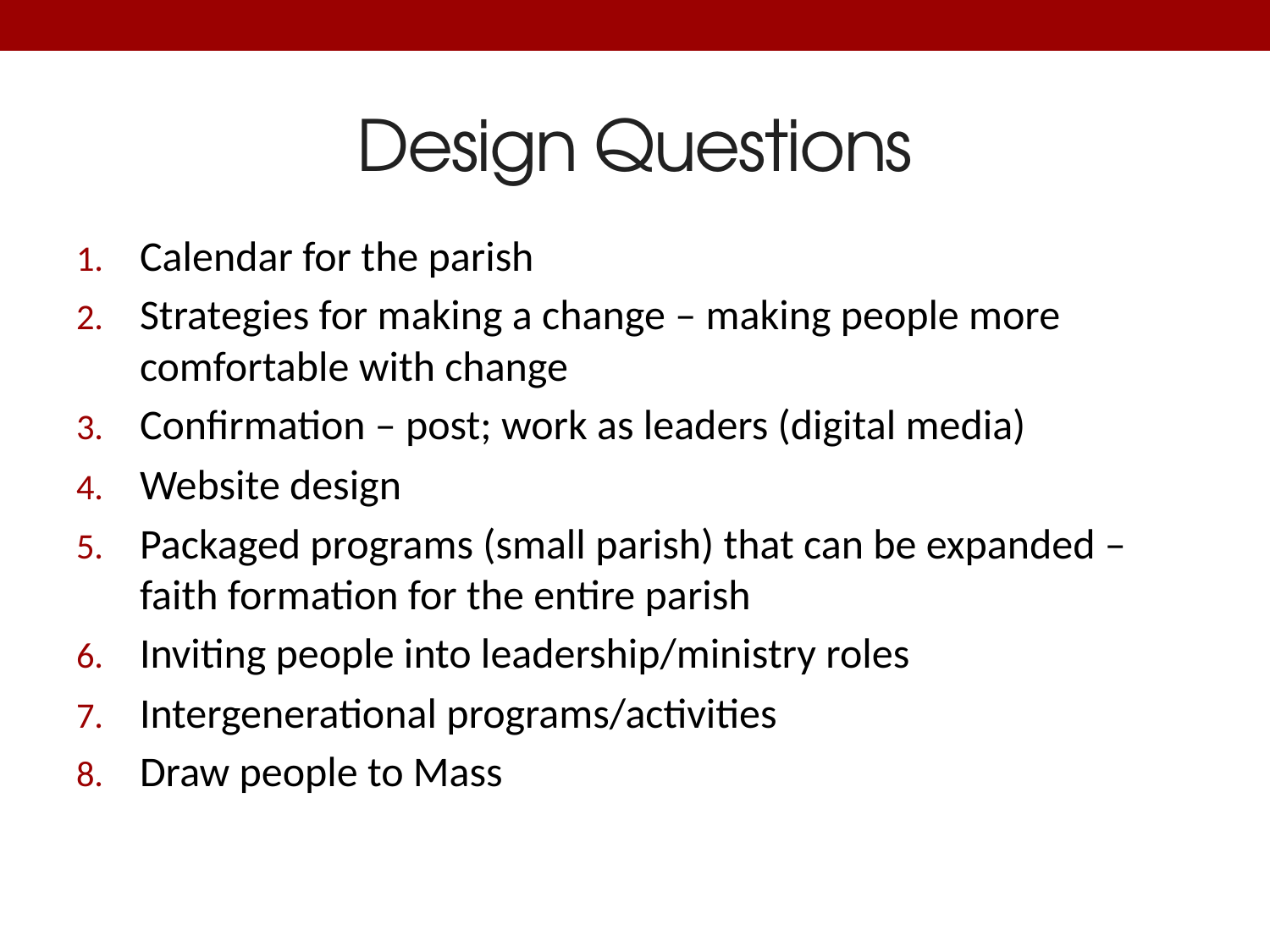

# Design Questions
Calendar for the parish
Strategies for making a change – making people more comfortable with change
Confirmation – post; work as leaders (digital media)
Website design
Packaged programs (small parish) that can be expanded – faith formation for the entire parish
Inviting people into leadership/ministry roles
Intergenerational programs/activities
Draw people to Mass